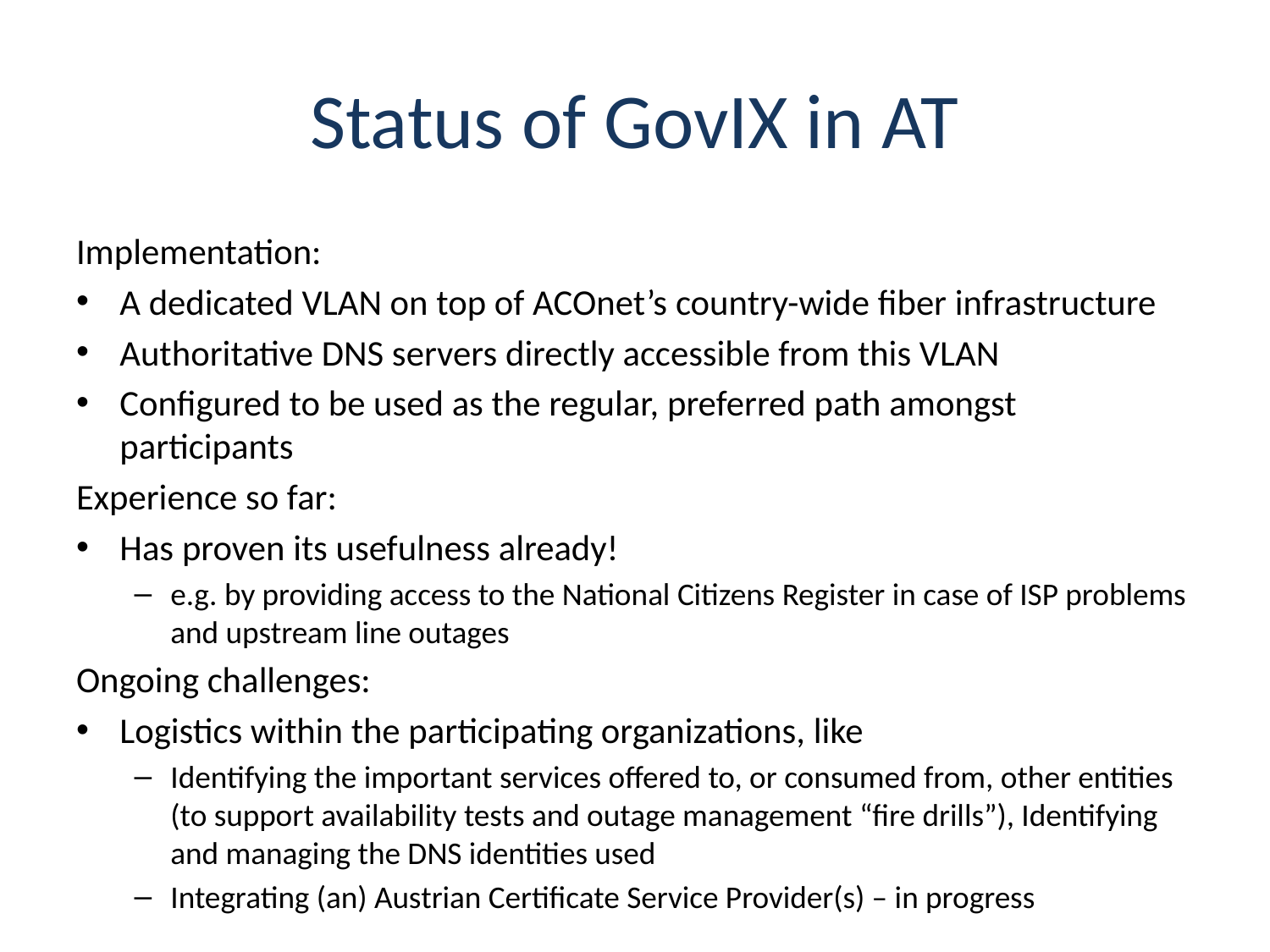

# Status of GovIX in AT
Implementation:
A dedicated VLAN on top of ACOnet’s country-wide fiber infrastructure
Authoritative DNS servers directly accessible from this VLAN
Configured to be used as the regular, preferred path amongst participants
Experience so far:
Has proven its usefulness already!
e.g. by providing access to the National Citizens Register in case of ISP problems and upstream line outages
Ongoing challenges:
Logistics within the participating organizations, like
Identifying the important services offered to, or consumed from, other entities (to support availability tests and outage management “fire drills”), Identifying and managing the DNS identities used
Integrating (an) Austrian Certificate Service Provider(s) – in progress